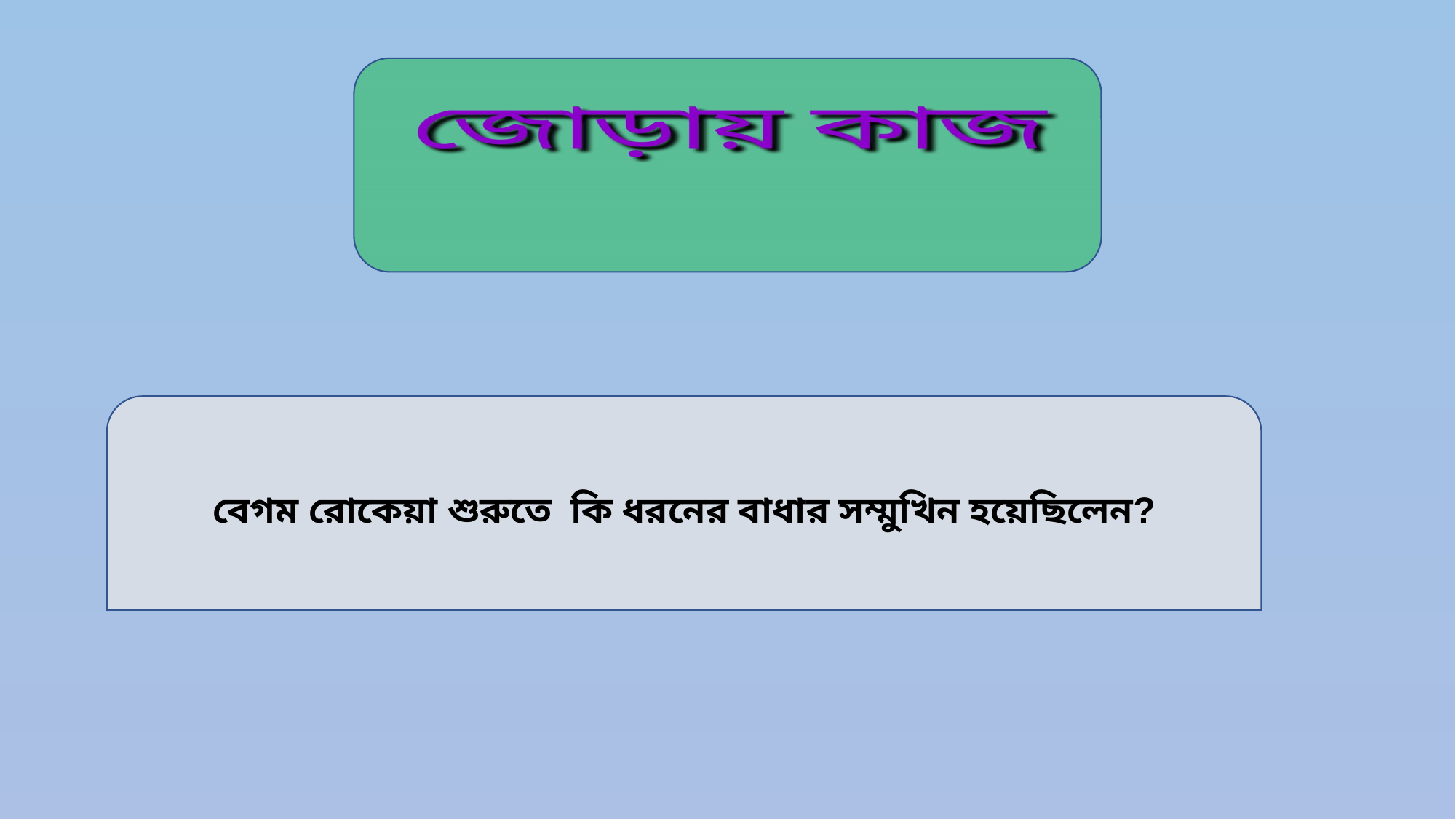

বেগম রোকেয়া শুরুতে  কি ধরনের বাধার সম্মুখিন হয়েছিলেন?